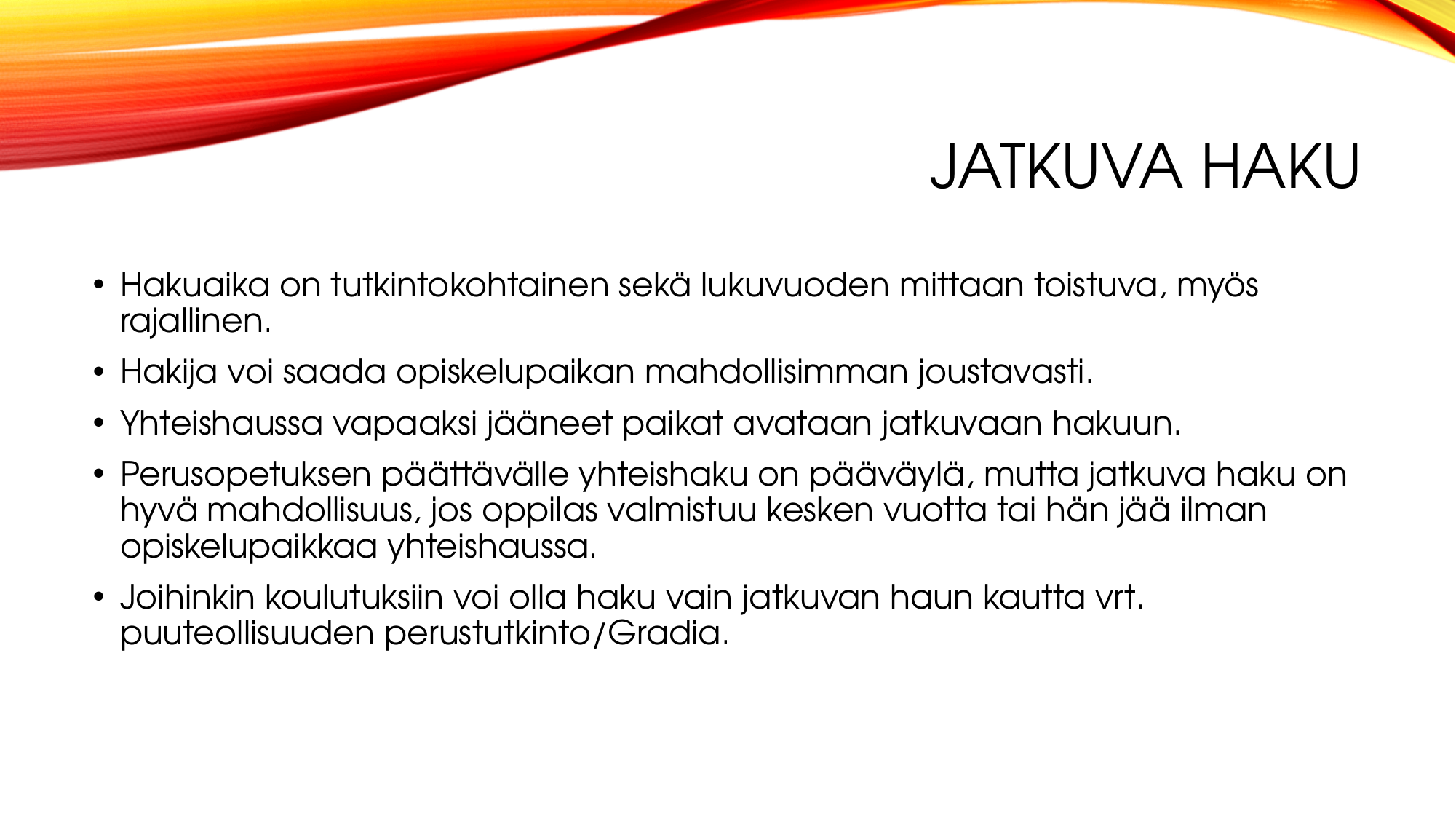

# Jatkuva haku
Hakuaika on tutkintokohtainen sekä lukuvuoden mittaan toistuva, myös rajallinen.
Hakija voi saada opiskelupaikan mahdollisimman joustavasti.
Yhteishaussa vapaaksi jääneet paikat avataan jatkuvaan hakuun.
Perusopetuksen päättävälle yhteishaku on pääväylä, mutta jatkuva haku on hyvä mahdollisuus, jos oppilas valmistuu kesken vuotta tai hän jää ilman opiskelupaikkaa yhteishaussa.
Joihinkin koulutuksiin voi olla haku vain jatkuvan haun kautta vrt. puuteollisuuden perustutkinto/Gradia.